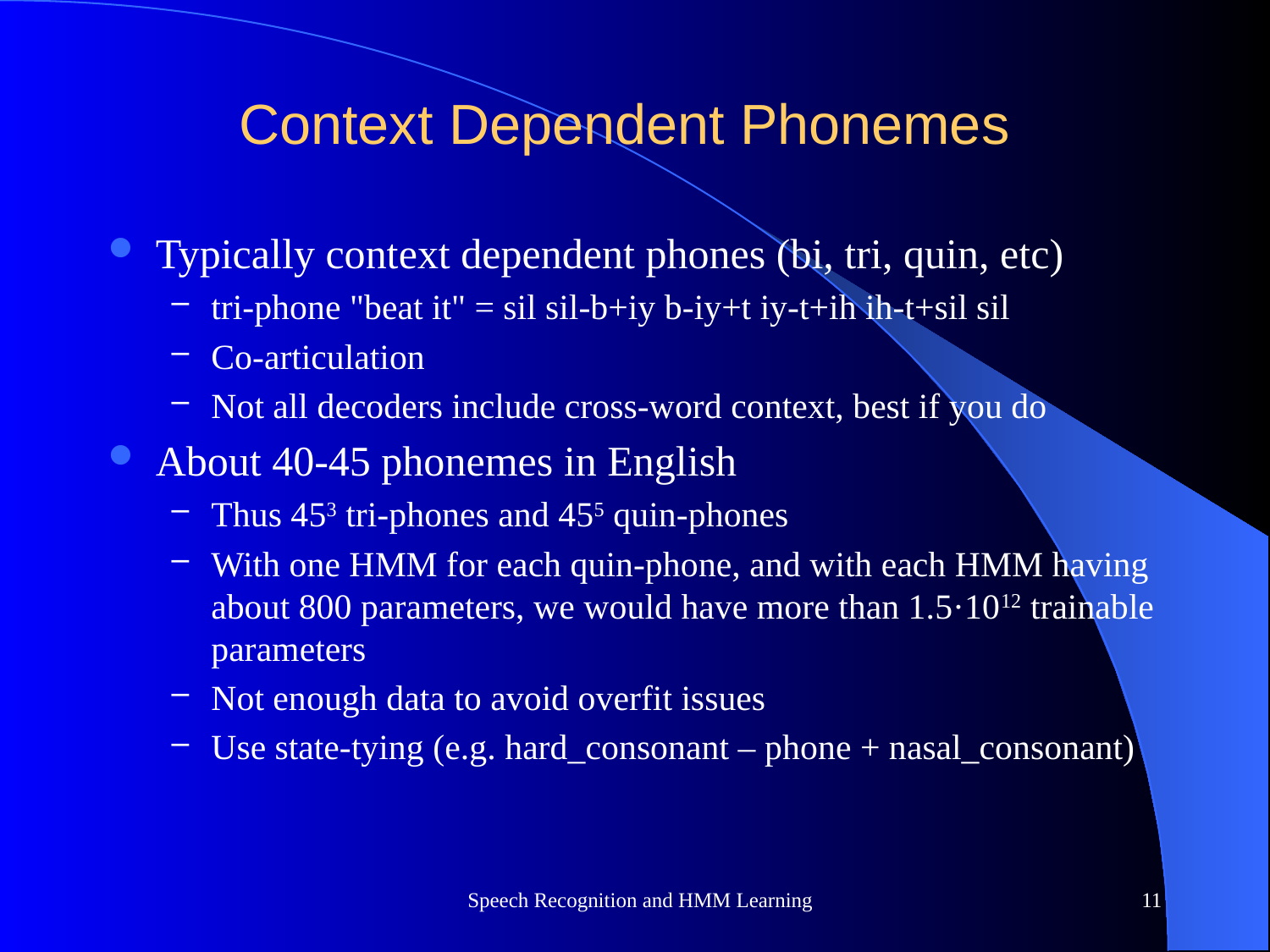

# Context Dependent Phonemes
Typically context dependent phones (bi, tri, quin, etc)
tri-phone "beat it" = sil sil-b+iy b-iy+t iy-t+ih ih-t+sil sil
Co-articulation
Not all decoders include cross-word context, best if you do
About 40-45 phonemes in English
Thus 453 tri-phones and 455 quin-phones
With one HMM for each quin-phone, and with each HMM having about 800 parameters, we would have more than 1.5·1012 trainable parameters
Not enough data to avoid overfit issues
Use state-tying (e.g. hard_consonant – phone + nasal_consonant)

Speech Recognition and HMM Learning
11